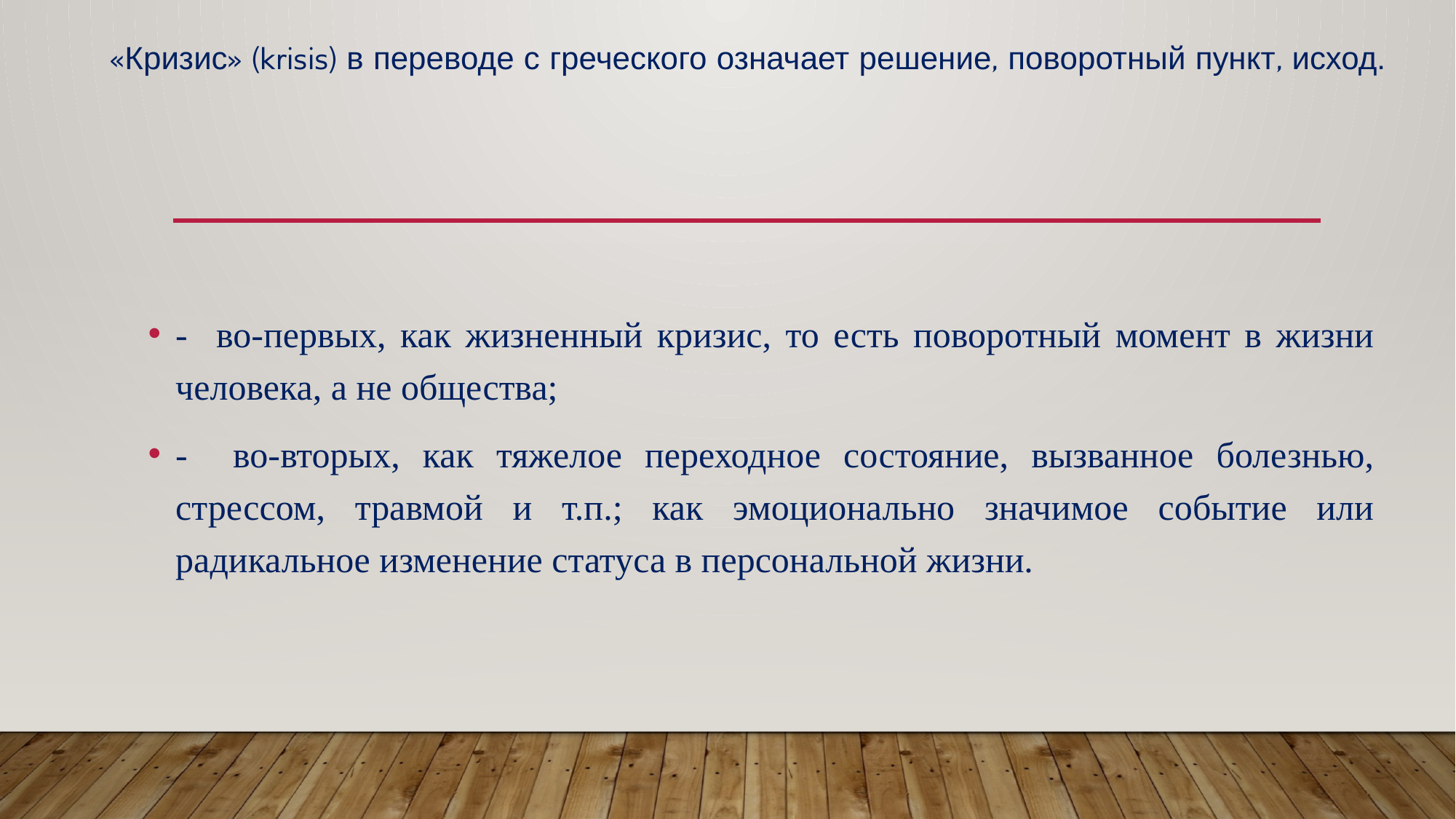

# «Кризис» (krisis) в переводе с греческого означает решение, поворотный пункт, исход.
-  во-первых, как жизненный кризис, то есть поворотный момент в жизни человека, а не общества;
-  во-вторых, как тяжелое переходное состояние, вызванное болезнью, стрессом, травмой и т.п.; как эмоционально значимое событие или радикальное изменение статуса в персональной жизни.